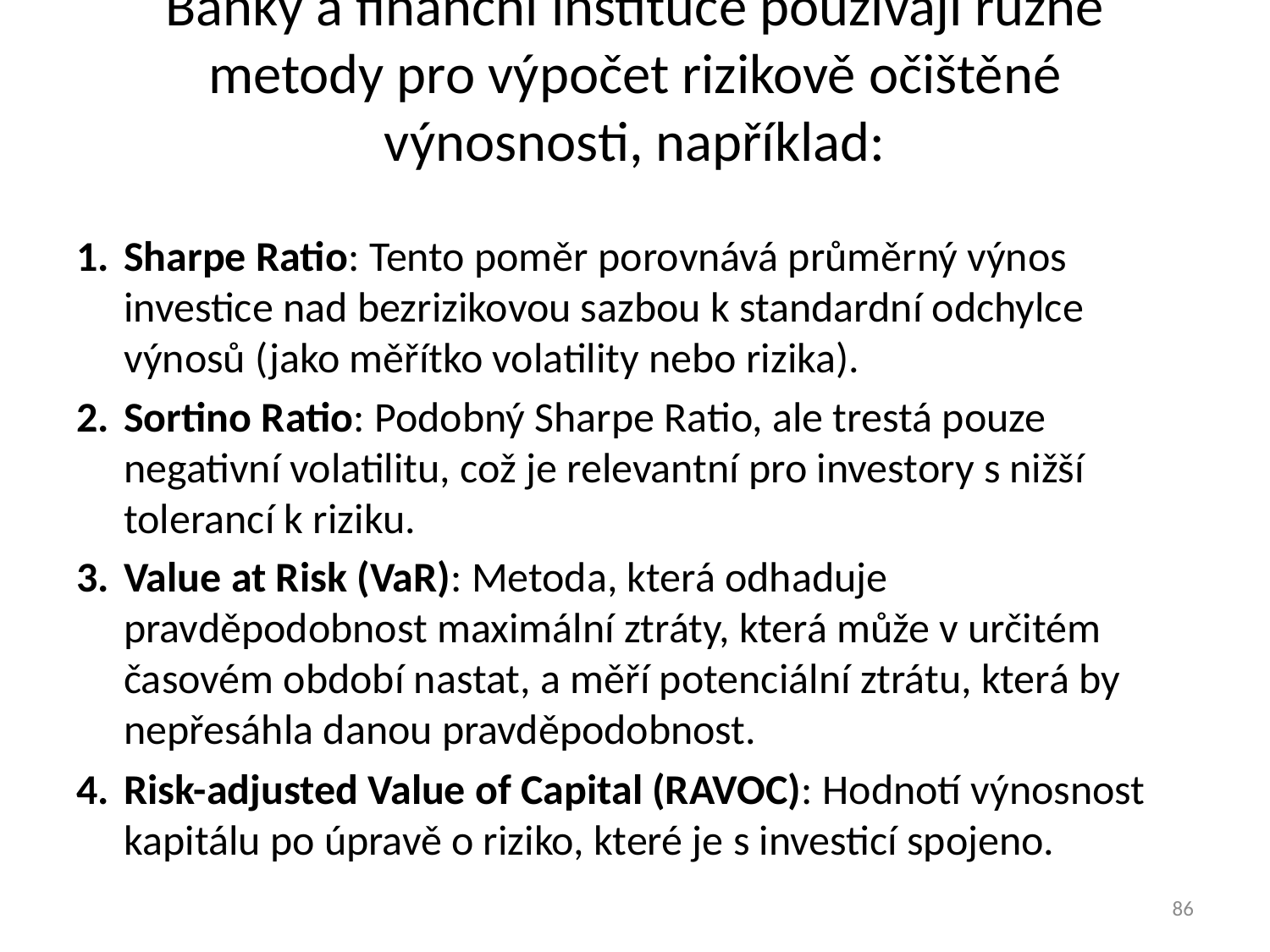

# Banky a finanční instituce používají různé metody pro výpočet rizikově očištěné výnosnosti, například:
Sharpe Ratio: Tento poměr porovnává průměrný výnos investice nad bezrizikovou sazbou k standardní odchylce výnosů (jako měřítko volatility nebo rizika).
Sortino Ratio: Podobný Sharpe Ratio, ale trestá pouze negativní volatilitu, což je relevantní pro investory s nižší tolerancí k riziku.
Value at Risk (VaR): Metoda, která odhaduje pravděpodobnost maximální ztráty, která může v určitém časovém období nastat, a měří potenciální ztrátu, která by nepřesáhla danou pravděpodobnost.
Risk-adjusted Value of Capital (RAVOC): Hodnotí výnosnost kapitálu po úpravě o riziko, které je s investicí spojeno.

86